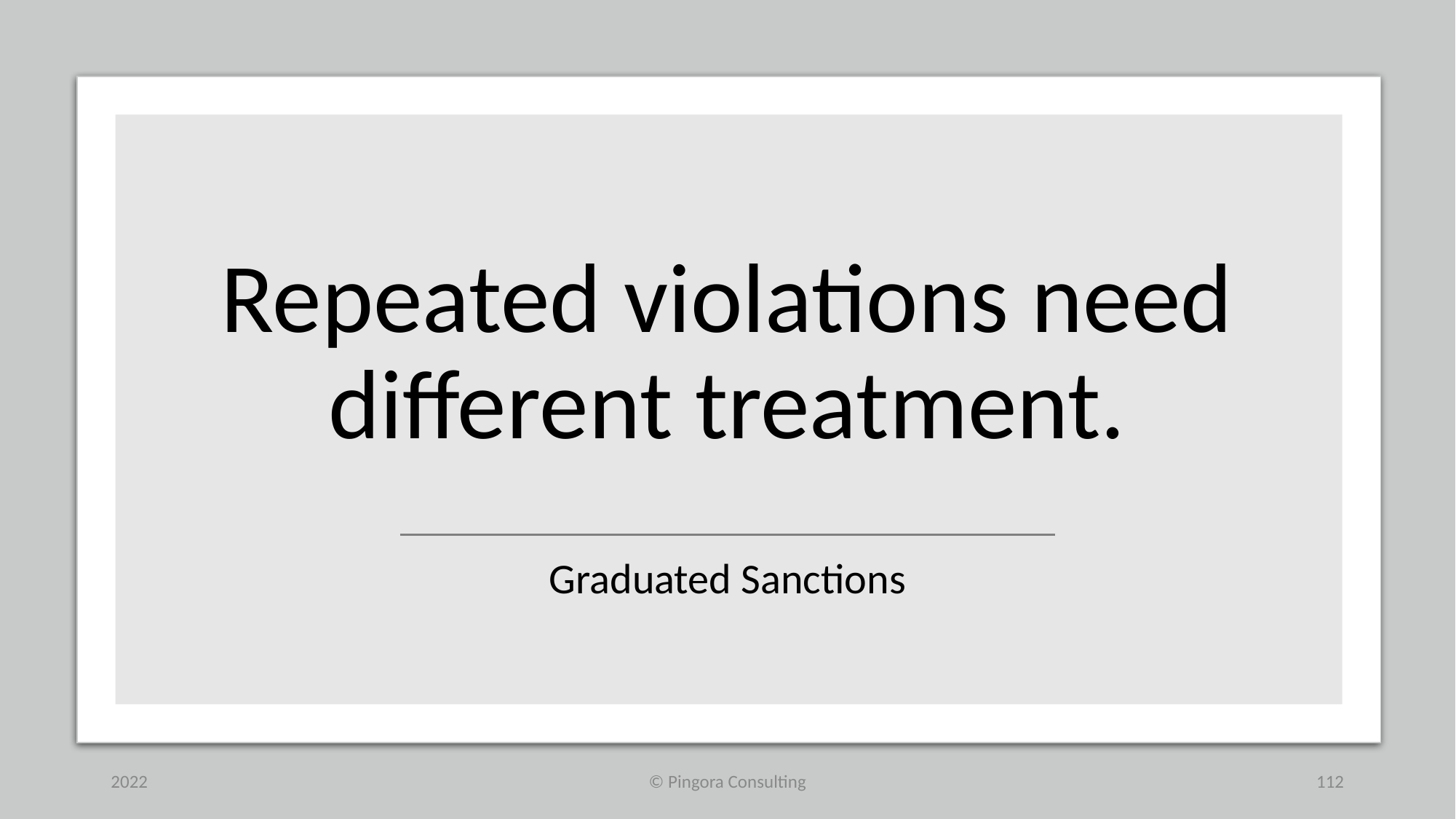

# Repeated violations need different treatment.
Graduated Sanctions
2022
© Pingora Consulting
112